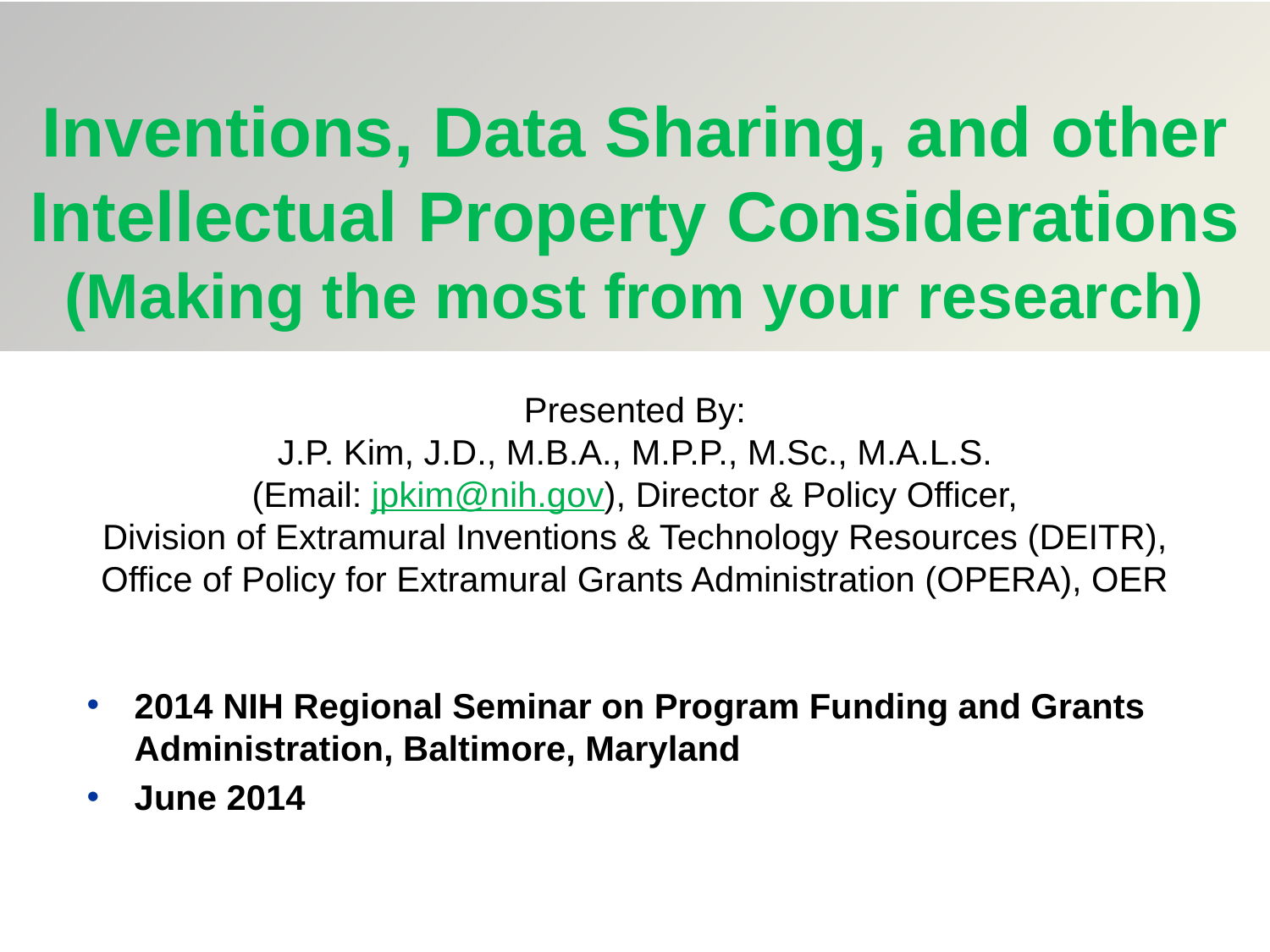

Inventions, Data Sharing, and other Intellectual Property Considerations
(Making the most from your research)
Presented By:
J.P. Kim, J.D., M.B.A., M.P.P., M.Sc., M.A.L.S.
(Email: jpkim@nih.gov), Director & Policy Officer,
Division of Extramural Inventions & Technology Resources (DEITR),
Office of Policy for Extramural Grants Administration (OPERA), OER
2014 NIH Regional Seminar on Program Funding and Grants Administration, Baltimore, Maryland
June 2014